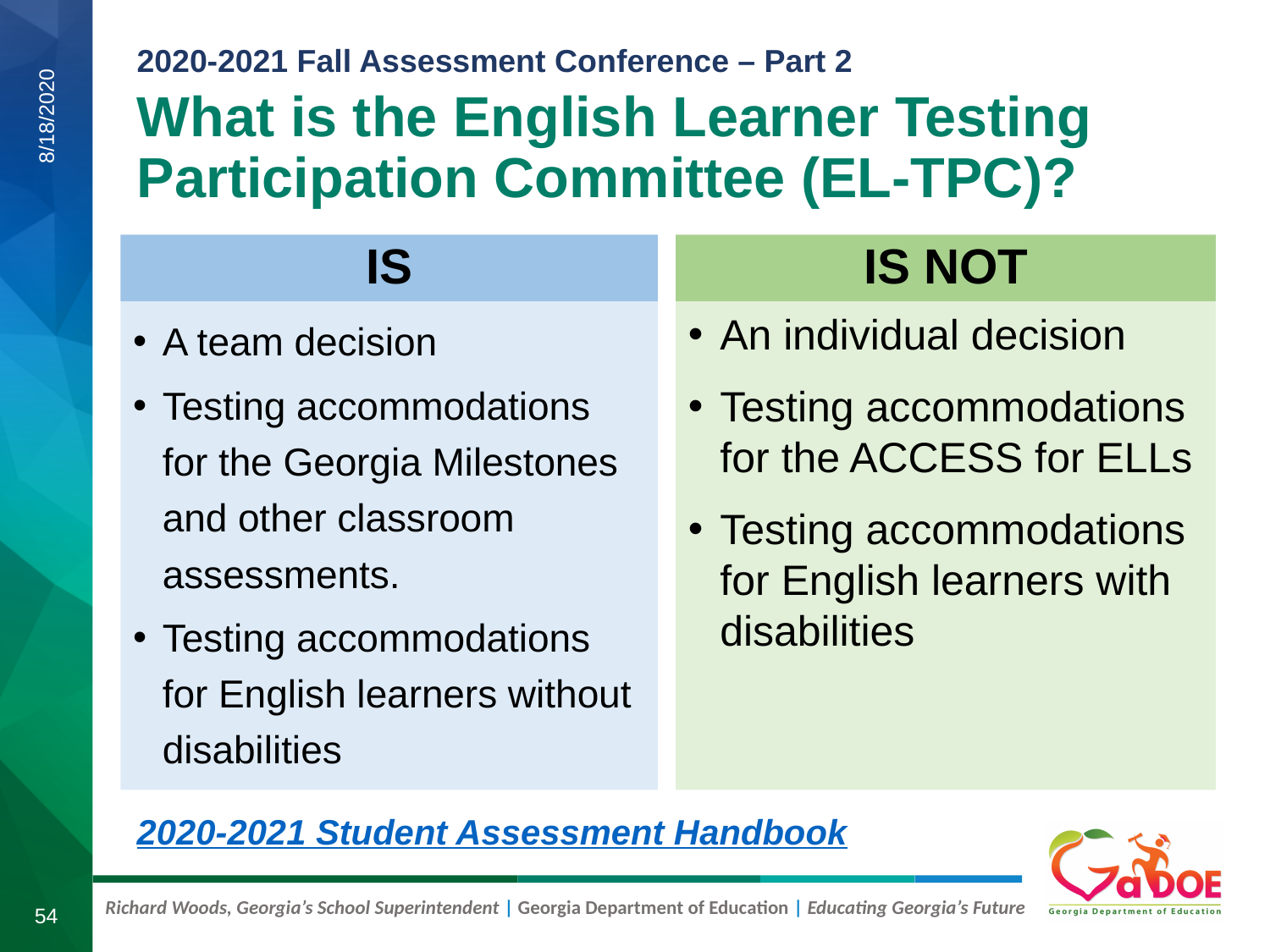

What is the English Learner Testing Participation Committee (EL-TPC)?
8/18/2020
IS
IS NOT
A team decision
Testing accommodations for the Georgia Milestones and other classroom assessments.
Testing accommodations for English learners without disabilities
An individual decision
Testing accommodations for the ACCESS for ELLs
Testing accommodations for English learners with disabilities
2020-2021 Student Assessment Handbook
54